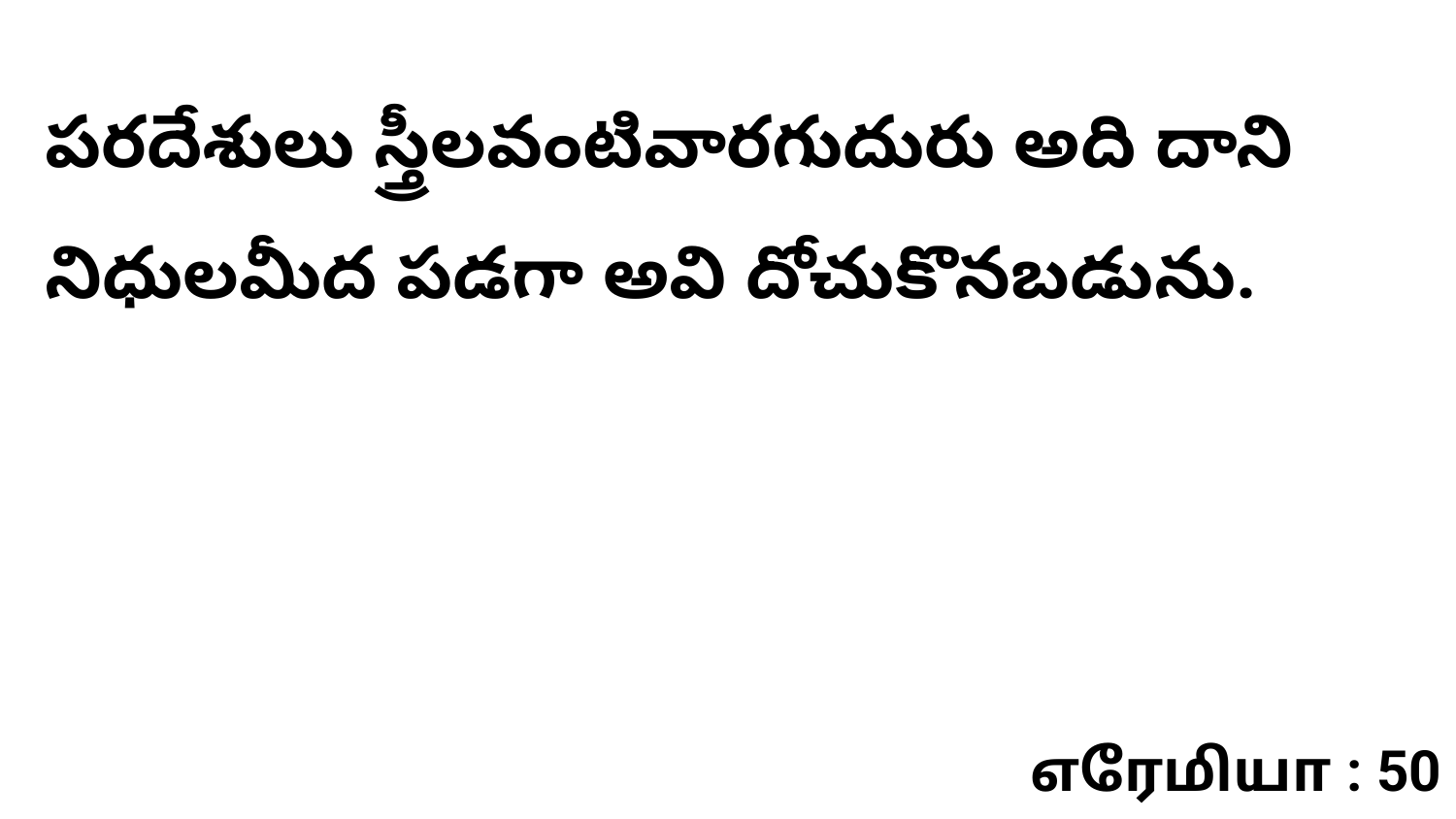

పరదేశులు స్త్రీలవంటివారగుదురు అది దాని నిధులమీద పడగా అవి దోచుకొనబడును.
எரேமியா : 50